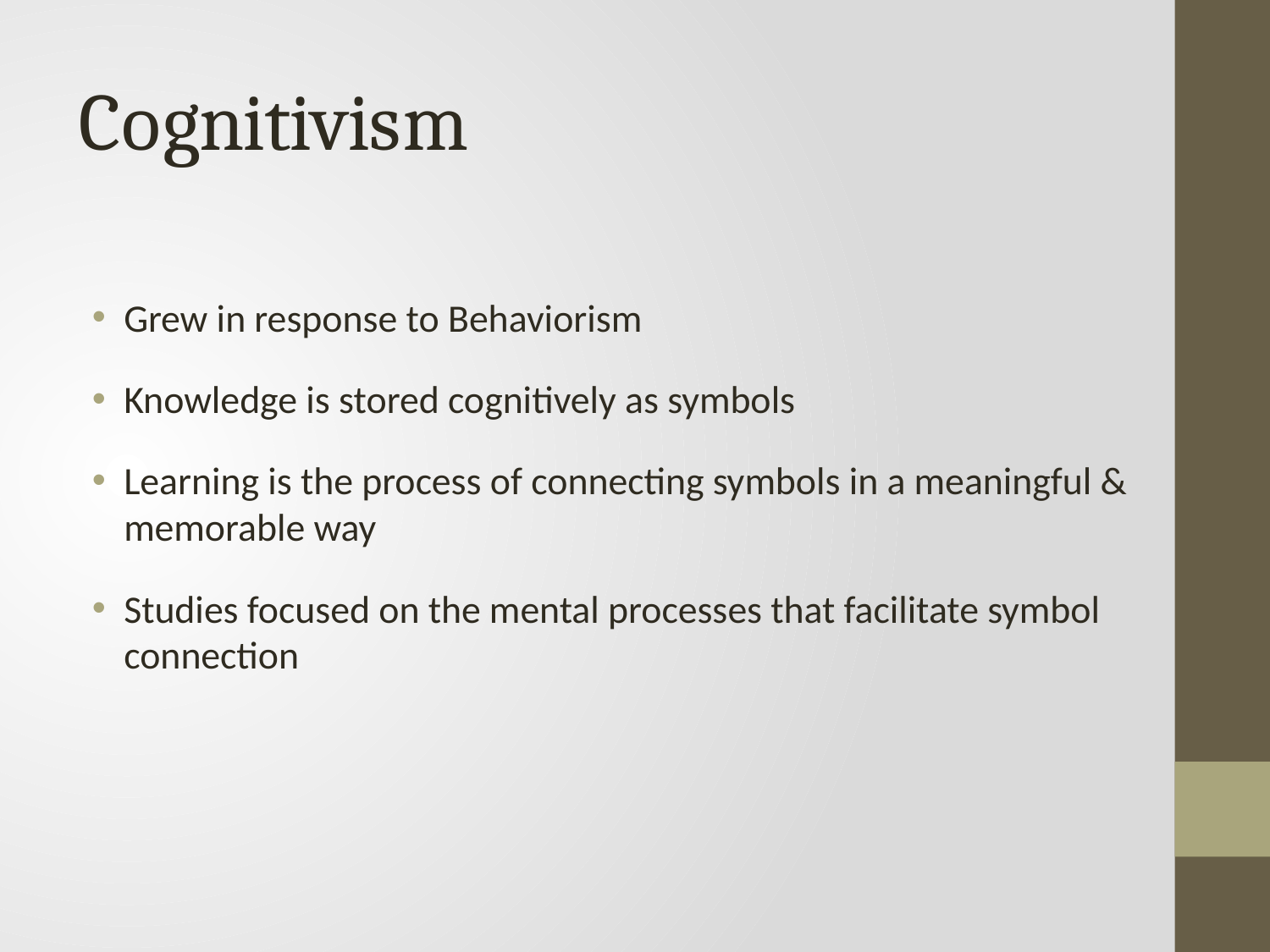

# Cognitivism
Grew in response to Behaviorism

Knowledge is stored cognitively as symbols

Learning is the process of connecting symbols in a meaningful & memorable way

Studies focused on the mental processes that facilitate symbol connection